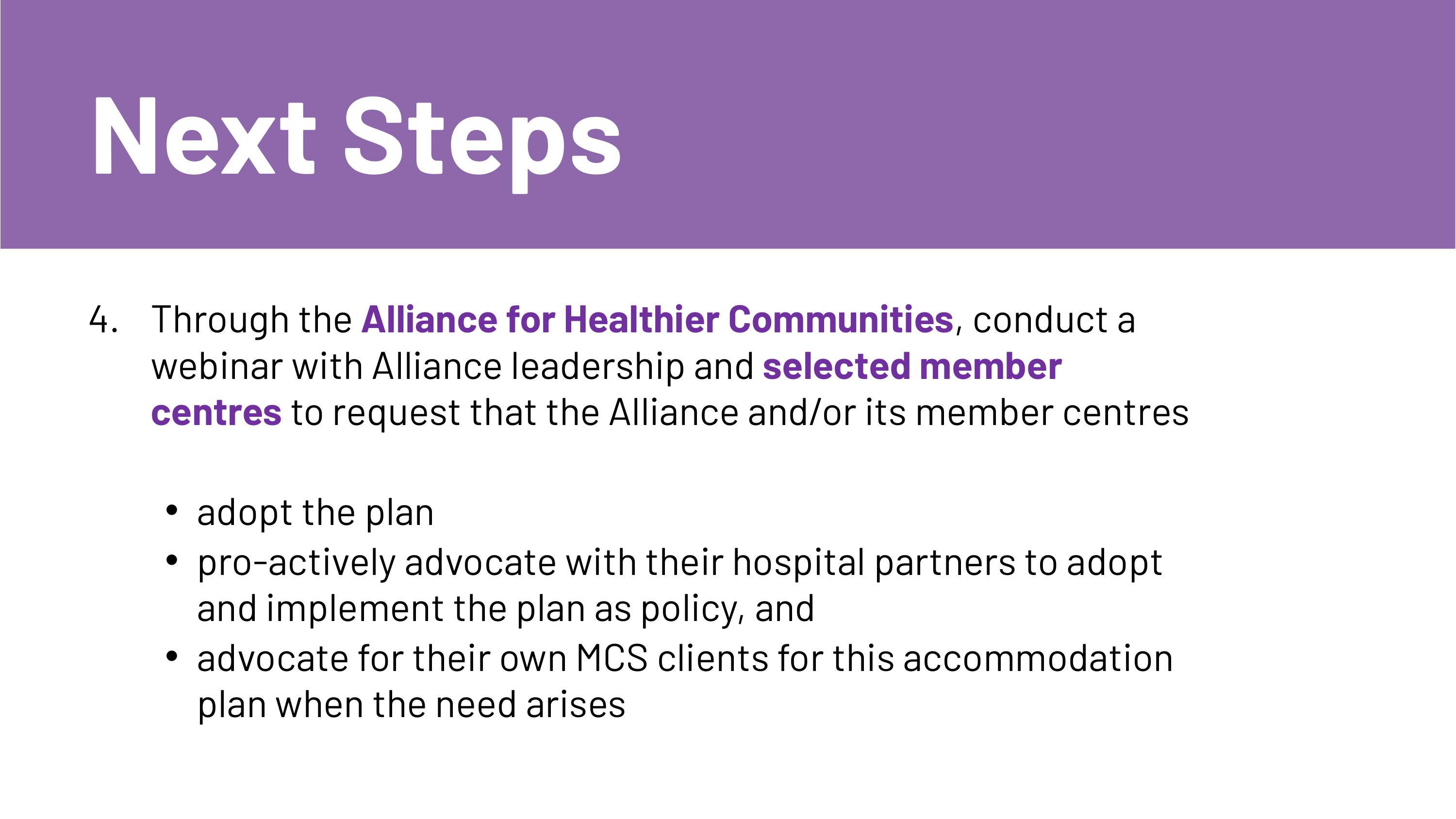

# Next Steps
Through the Alliance for Healthier Communities, conduct a webinar with Alliance leadership and selected member centres to request that the Alliance and/or its member centres

adopt the plan
pro-actively advocate with their hospital partners to adopt and implement the plan as policy, and
advocate for their own MCS clients for this accommodation plan when the need arises